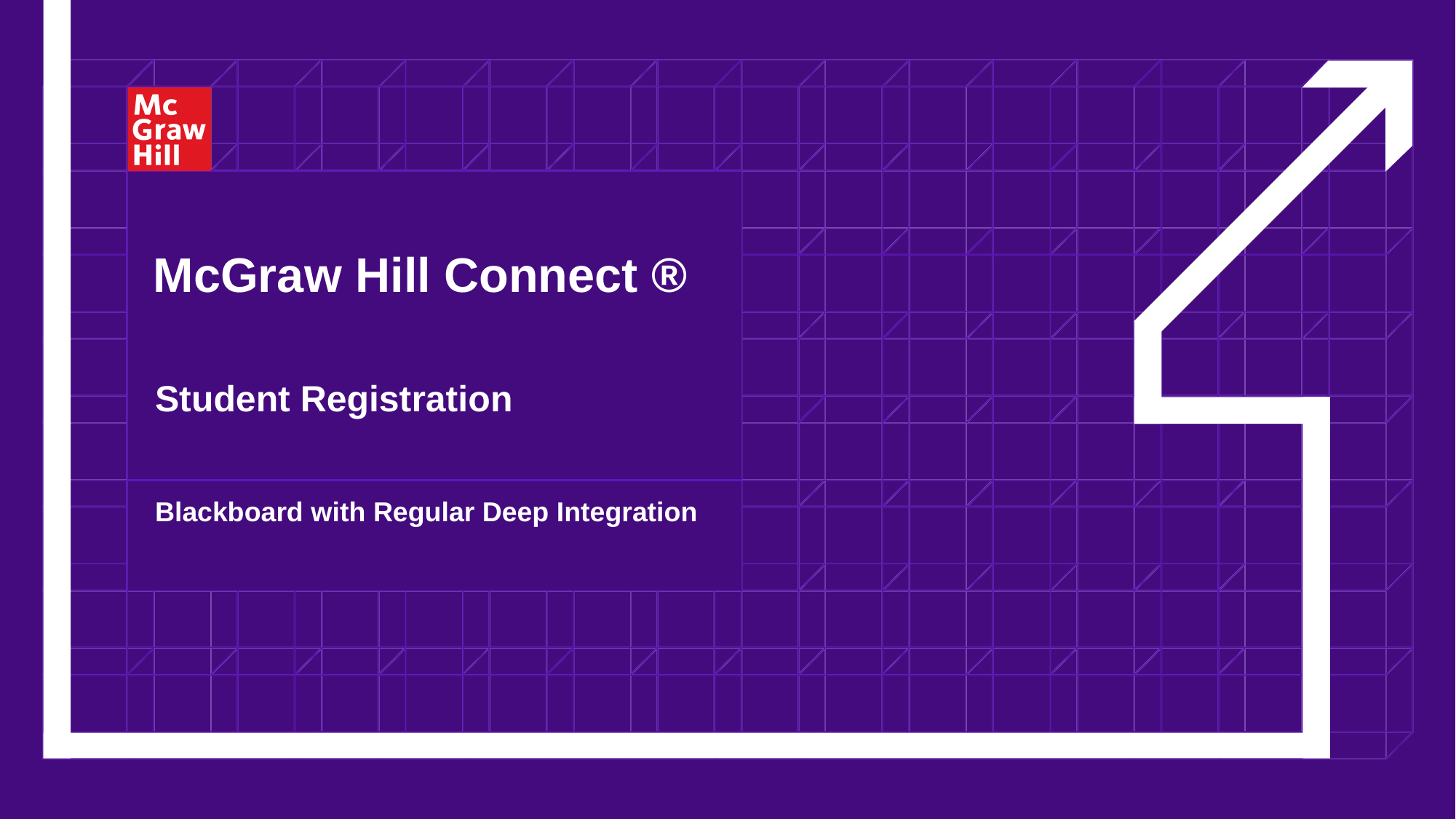

# McGraw Hill Connect ®
Student Registration
Blackboard with Regular Deep Integration